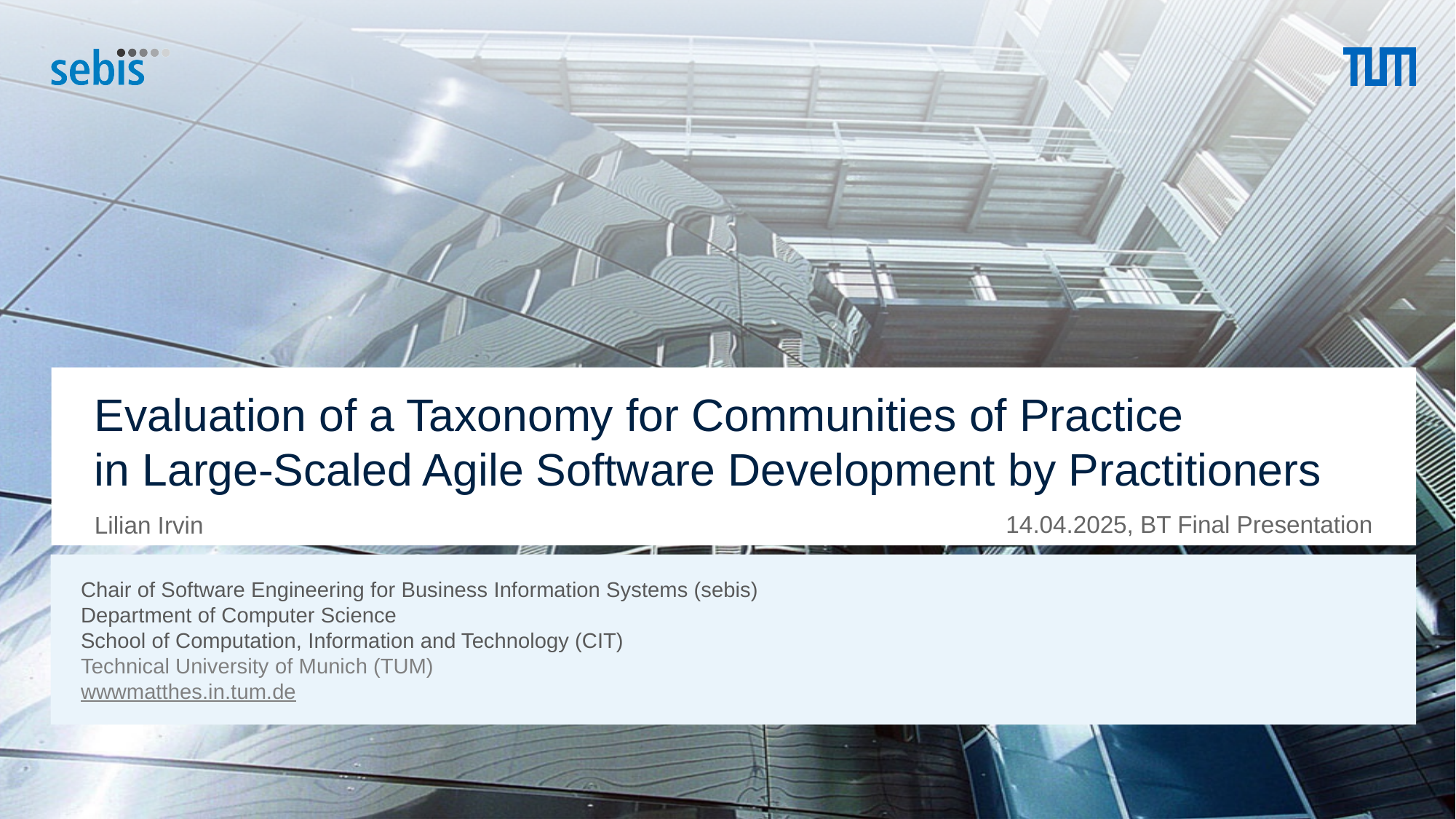

# Evaluation of a Taxonomy for Communities of Practice in Large-Scaled Agile Software Development by Practitioners
14.04.2025, BT Final Presentation
Lilian Irvin